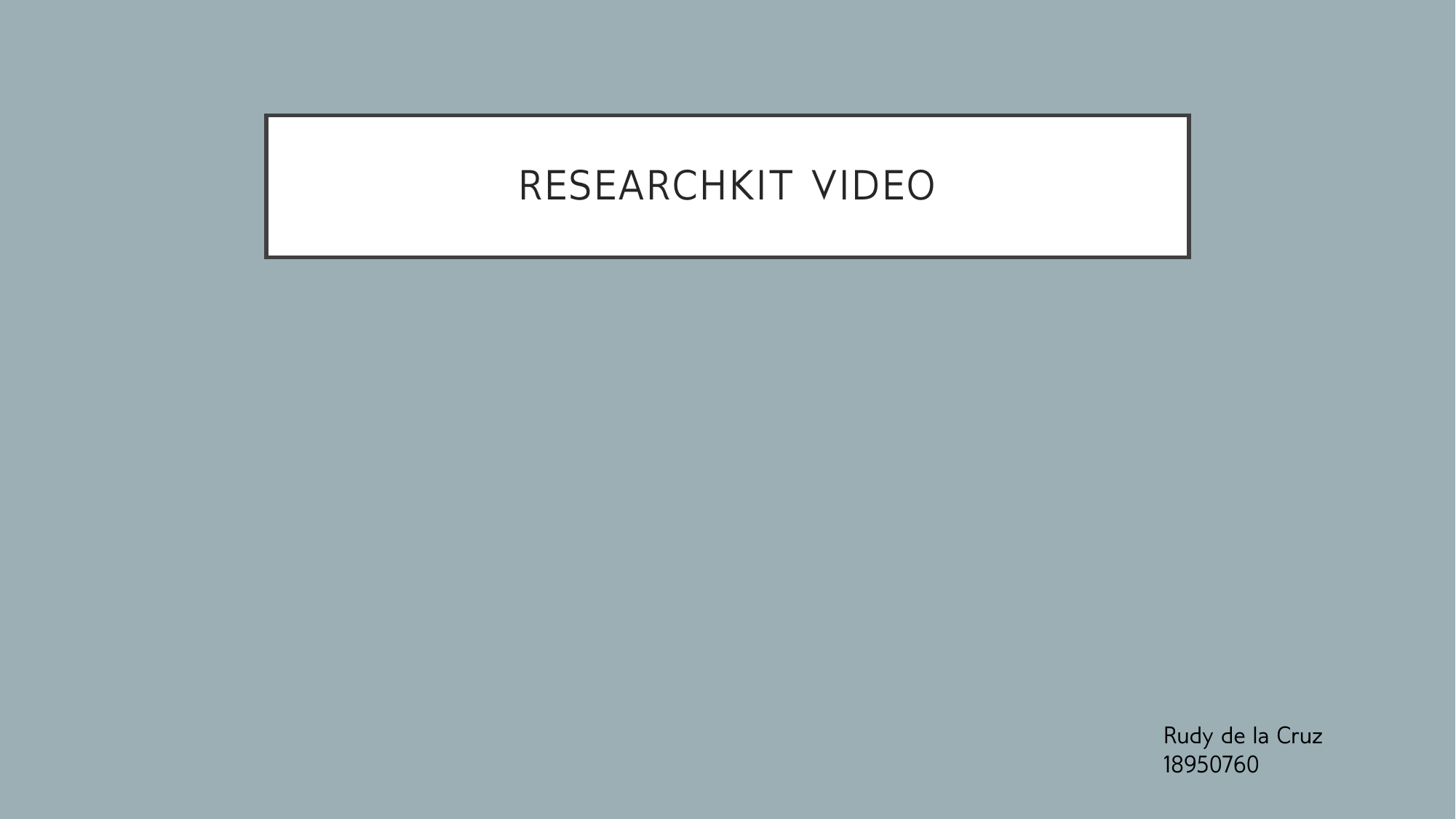

# RESEARCHKIT VIDEO

Rudy de la Cruz
18950760